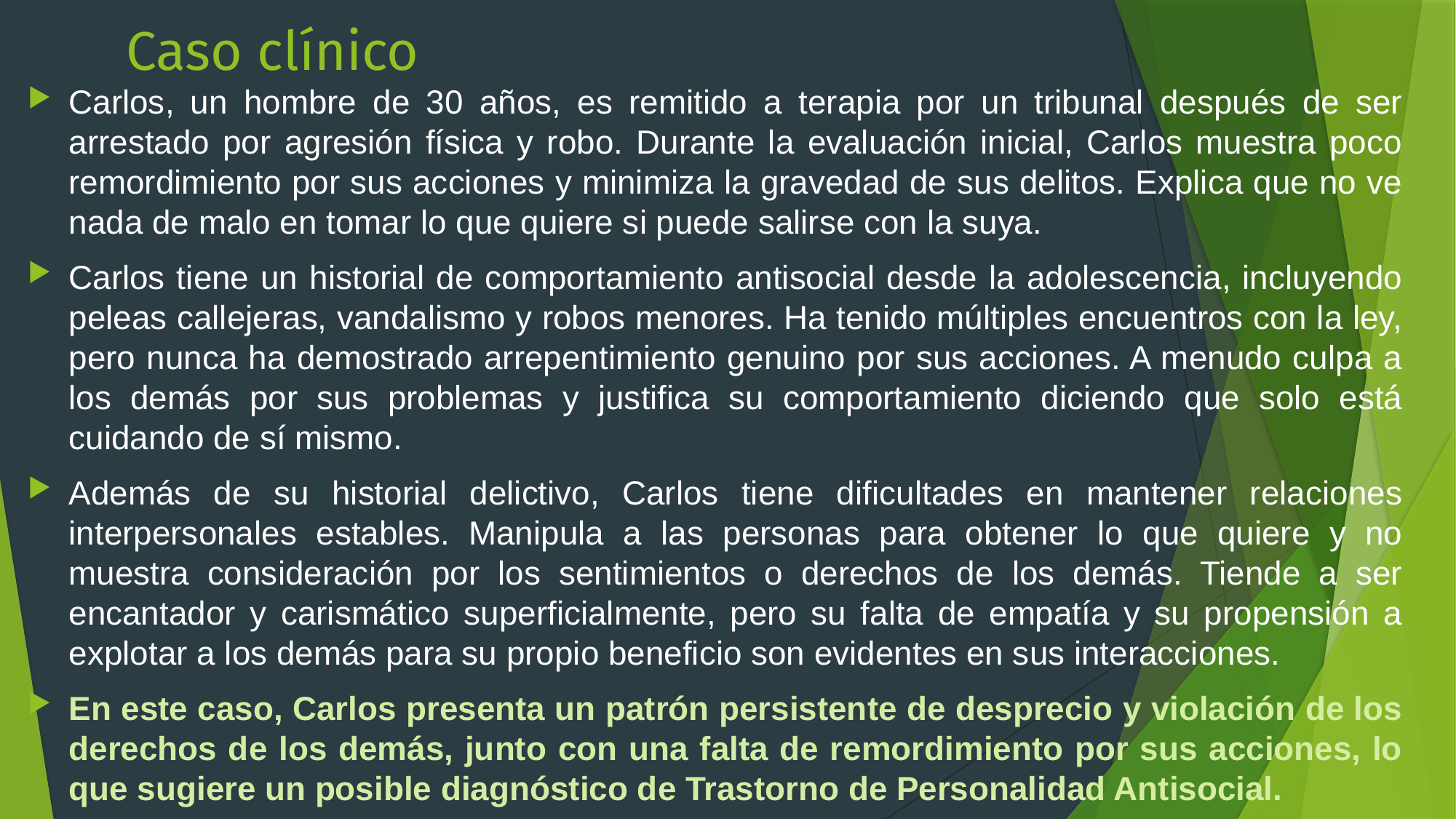

# Caso clínico
Carlos, un hombre de 30 años, es remitido a terapia por un tribunal después de ser arrestado por agresión física y robo. Durante la evaluación inicial, Carlos muestra poco remordimiento por sus acciones y minimiza la gravedad de sus delitos. Explica que no ve nada de malo en tomar lo que quiere si puede salirse con la suya.
Carlos tiene un historial de comportamiento antisocial desde la adolescencia, incluyendo peleas callejeras, vandalismo y robos menores. Ha tenido múltiples encuentros con la ley, pero nunca ha demostrado arrepentimiento genuino por sus acciones. A menudo culpa a los demás por sus problemas y justifica su comportamiento diciendo que solo está cuidando de sí mismo.
Además de su historial delictivo, Carlos tiene dificultades en mantener relaciones interpersonales estables. Manipula a las personas para obtener lo que quiere y no muestra consideración por los sentimientos o derechos de los demás. Tiende a ser encantador y carismático superficialmente, pero su falta de empatía y su propensión a explotar a los demás para su propio beneficio son evidentes en sus interacciones.
En este caso, Carlos presenta un patrón persistente de desprecio y violación de los derechos de los demás, junto con una falta de remordimiento por sus acciones, lo que sugiere un posible diagnóstico de Trastorno de Personalidad Antisocial.